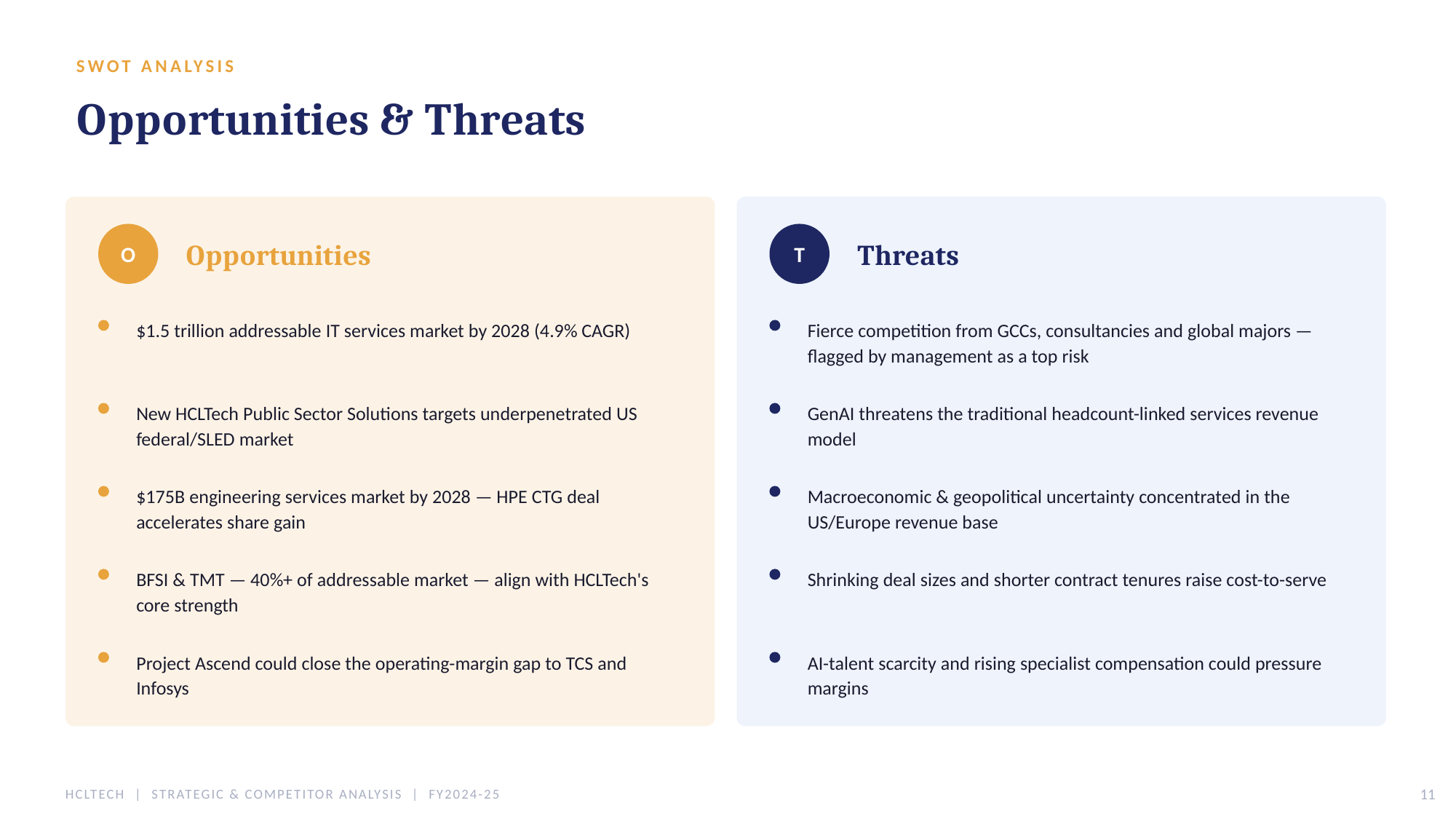

SWOT ANALYSIS
Opportunities & Threats

O
Opportunities

T
Threats
$1.5 trillion addressable IT services market by 2028 (4.9% CAGR)
Fierce competition from GCCs, consultancies and global majors — flagged by management as a top risk

New HCLTech Public Sector Solutions targets underpenetrated US federal/SLED market
GenAI threatens the traditional headcount-linked services revenue model

$175B engineering services market by 2028 — HPE CTG deal accelerates share gain
Macroeconomic & geopolitical uncertainty concentrated in the US/Europe revenue base

BFSI & TMT — 40%+ of addressable market — align with HCLTech's core strength
Shrinking deal sizes and shorter contract tenures raise cost-to-serve

Project Ascend could close the operating-margin gap to TCS and Infosys
AI-talent scarcity and rising specialist compensation could pressure margins

HCLTECH  |  STRATEGIC & COMPETITOR ANALYSIS  |  FY2024-25
11